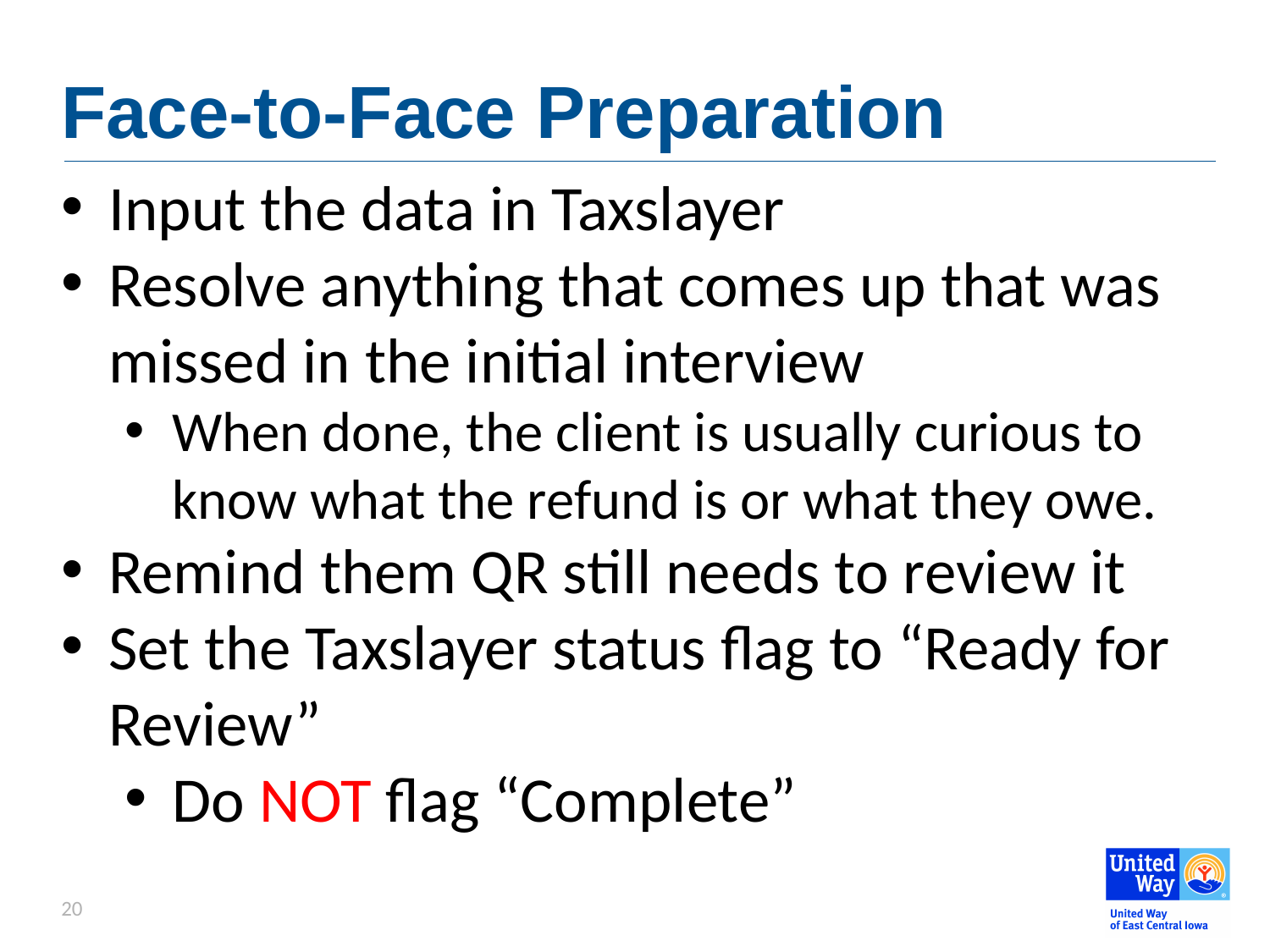

# Face-to-Face Preparation
Input the data in Taxslayer
Resolve anything that comes up that was missed in the initial interview
When done, the client is usually curious to know what the refund is or what they owe.
Remind them QR still needs to review it
Set the Taxslayer status flag to “Ready for Review”
Do NOT flag “Complete”
20